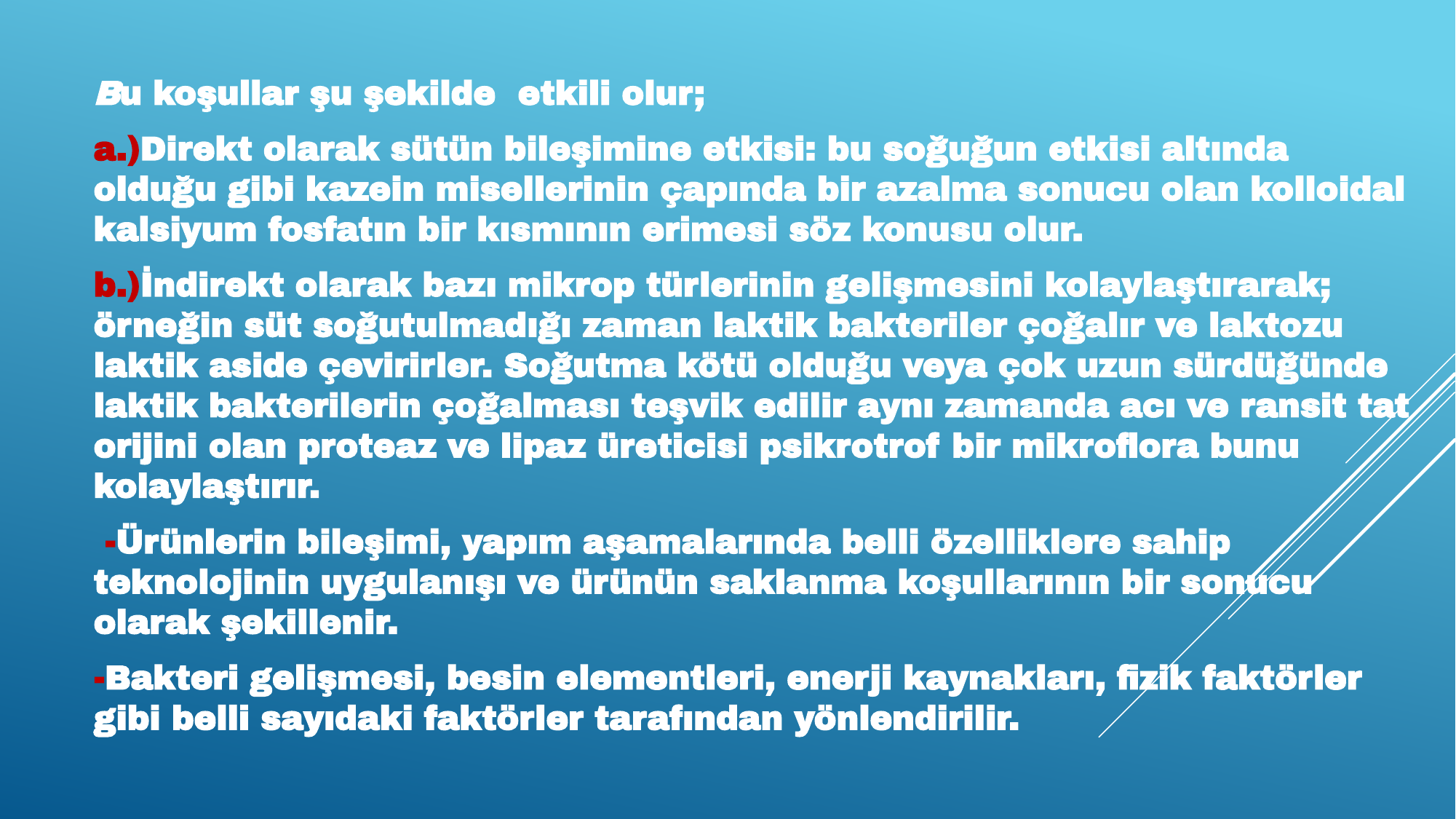

Bu koşullar şu şekilde  etkili olur;
a.)Direkt olarak sütün bileşimine etkisi: bu soğuğun etkisi altında olduğu gibi kazein misellerinin çapında bir azalma sonucu olan kolloidal kalsiyum fosfatın bir kısmının erimesi söz konusu olur.
b.)İndirekt olarak bazı mikrop türlerinin gelişmesini kolaylaştırarak; örneğin süt soğutulmadığı zaman laktik bakteriler çoğalır ve laktozu laktik aside çevirirler. Soğutma kötü olduğu veya çok uzun sürdüğünde laktik bakterilerin çoğalması teşvik edilir aynı zamanda acı ve ransit tat orijini olan proteaz ve lipaz üreticisi psikrotrof bir mikroflora bunu kolaylaştırır.
 -Ürünlerin bileşimi, yapım aşamalarında belli özelliklere sahip teknolojinin uygulanışı ve ürünün saklanma koşullarının bir sonucu olarak şekillenir.
-Bakteri gelişmesi, besin elementleri, enerji kaynakları, fizik faktörler gibi belli sayıdaki faktörler tarafından yönlendirilir.